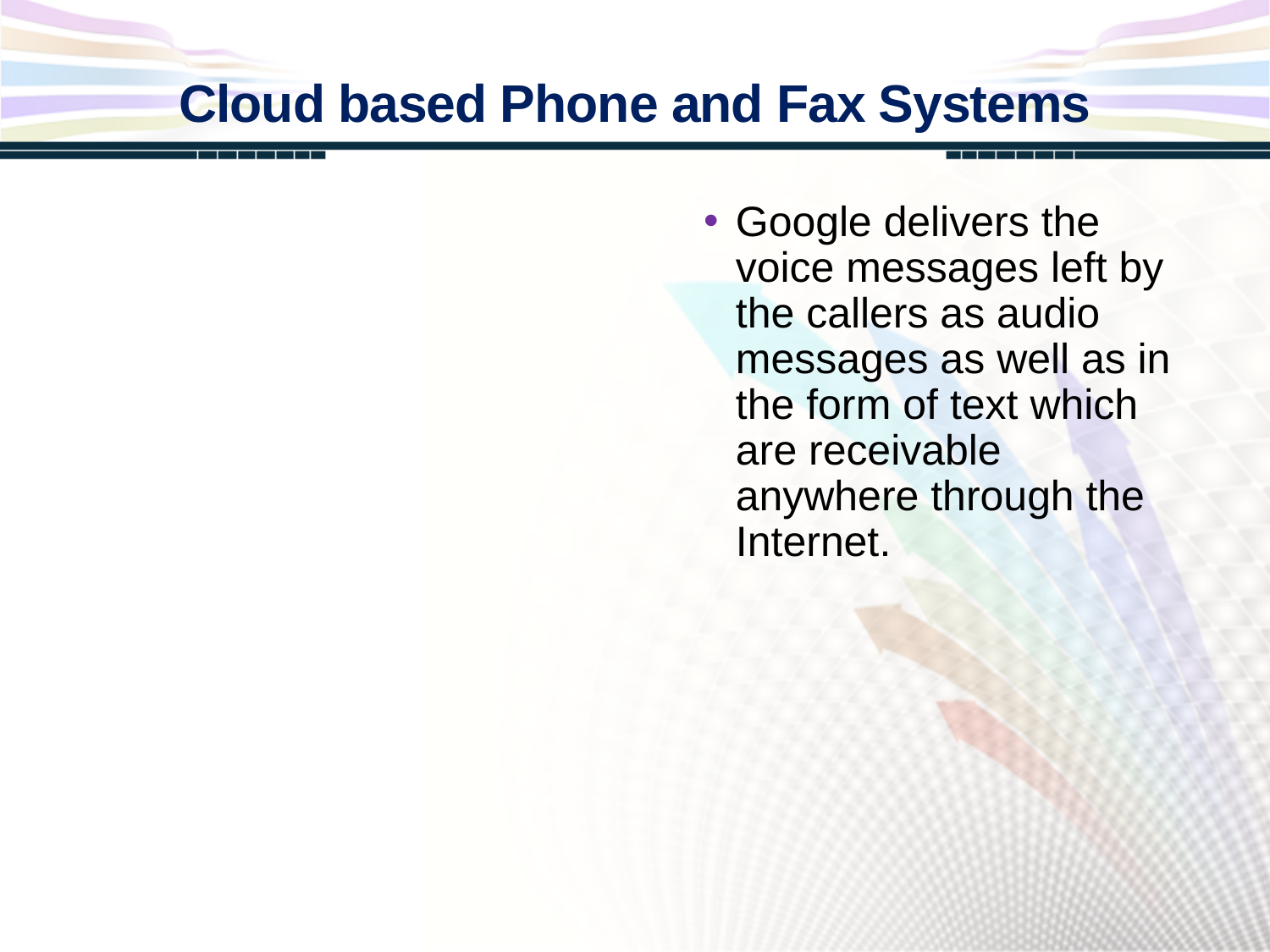

Cloud based Phone and Fax Systems
Google delivers the voice messages left by the callers as audio messages as well as in the form of text which are receivable anywhere through the Internet.